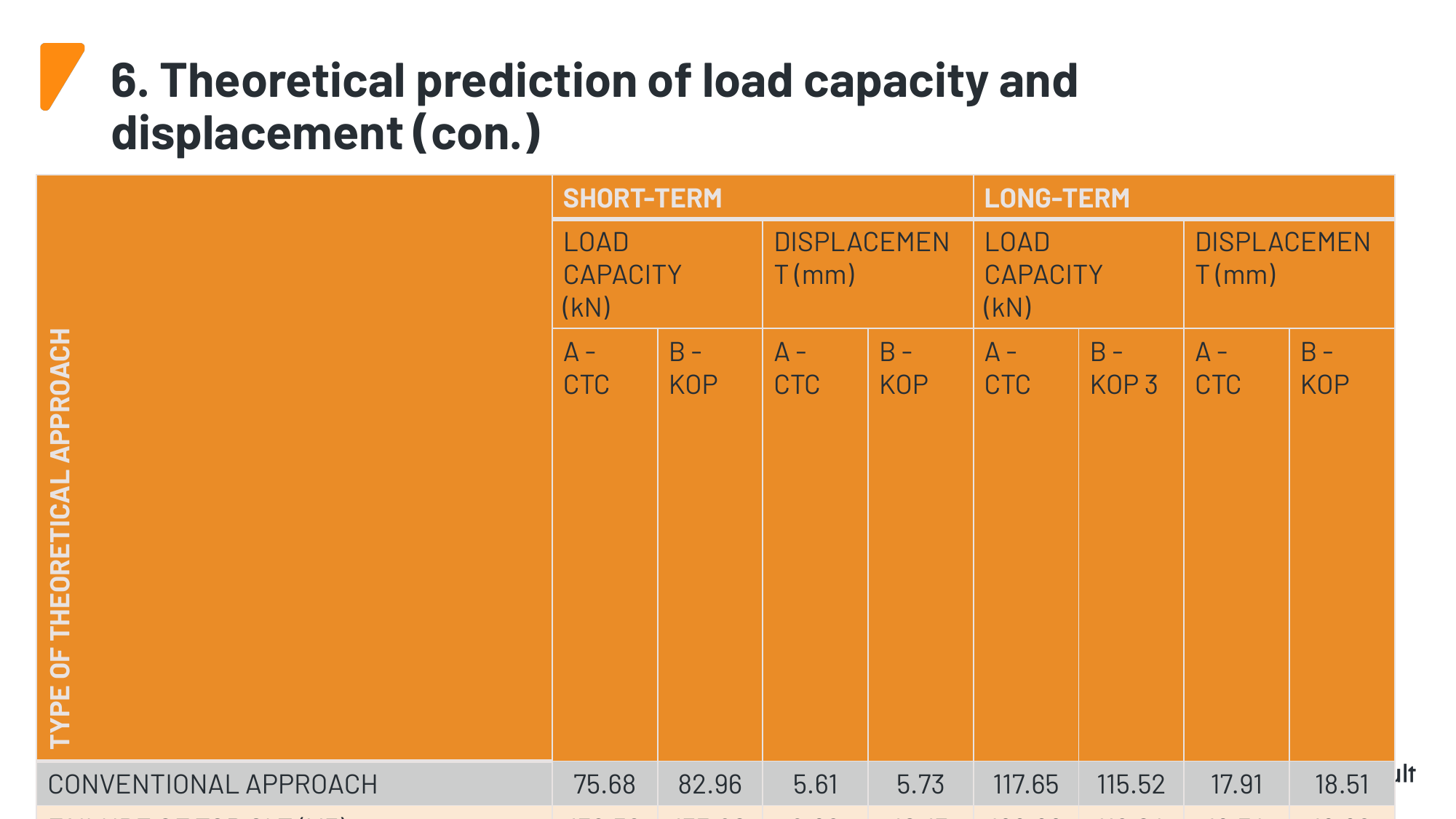

# 6. Theoretical prediction of load capacity and displacement (con.)
| TYPE OF THEORETICAL APPROACH | SHORT-TERM |  |  |  | LONG-TERM |  |  |  |
| --- | --- | --- | --- | --- | --- | --- | --- | --- |
|  | LOAD CAPACITY (kN) |  | DISPLACEMENT (mm) |  | LOAD CAPACITY (kN) |  | DISPLACEMENT (mm) |  |
|  | A - CTC | B - KOP | A - CTC | B - KOP | A - CTC | B - KOP 3 | A - CTC | B - KOP |
| CONVENTIONAL APPROACH | 75.68 | 82.96 | 5.61 | 5.73 | 117.65 | 115.52 | 17.91 | 18.51 |
| FAILURE OF TOP CLT (M3) | 136.52 | 133.90 | 9.86 | 10.13 | 188.88 | 116.04 | 18.34 | 18.82 |
| FAILURE OF BOTTOM CLT (M4) | 177.93 | 166.44 | 14.36 | 13.82 | 153.93 | 143.62 | 26.33 | 25.41 |
| CONVENTIONAL APPROACH USING B45 CONCRETE STRENGTH | 94.35 | 91.99 | 6.86 | 26.33 | 120.07 | 117.23 | 18.33 | 18.81 |
| CONVENTIONAL APPROACH USING AVERAGE CONCRETE STRENGTH | 136.51 | 133.90 | 9.85 | 25.41 | 118.88 | 116.03 | 18.34 | 18.82 |